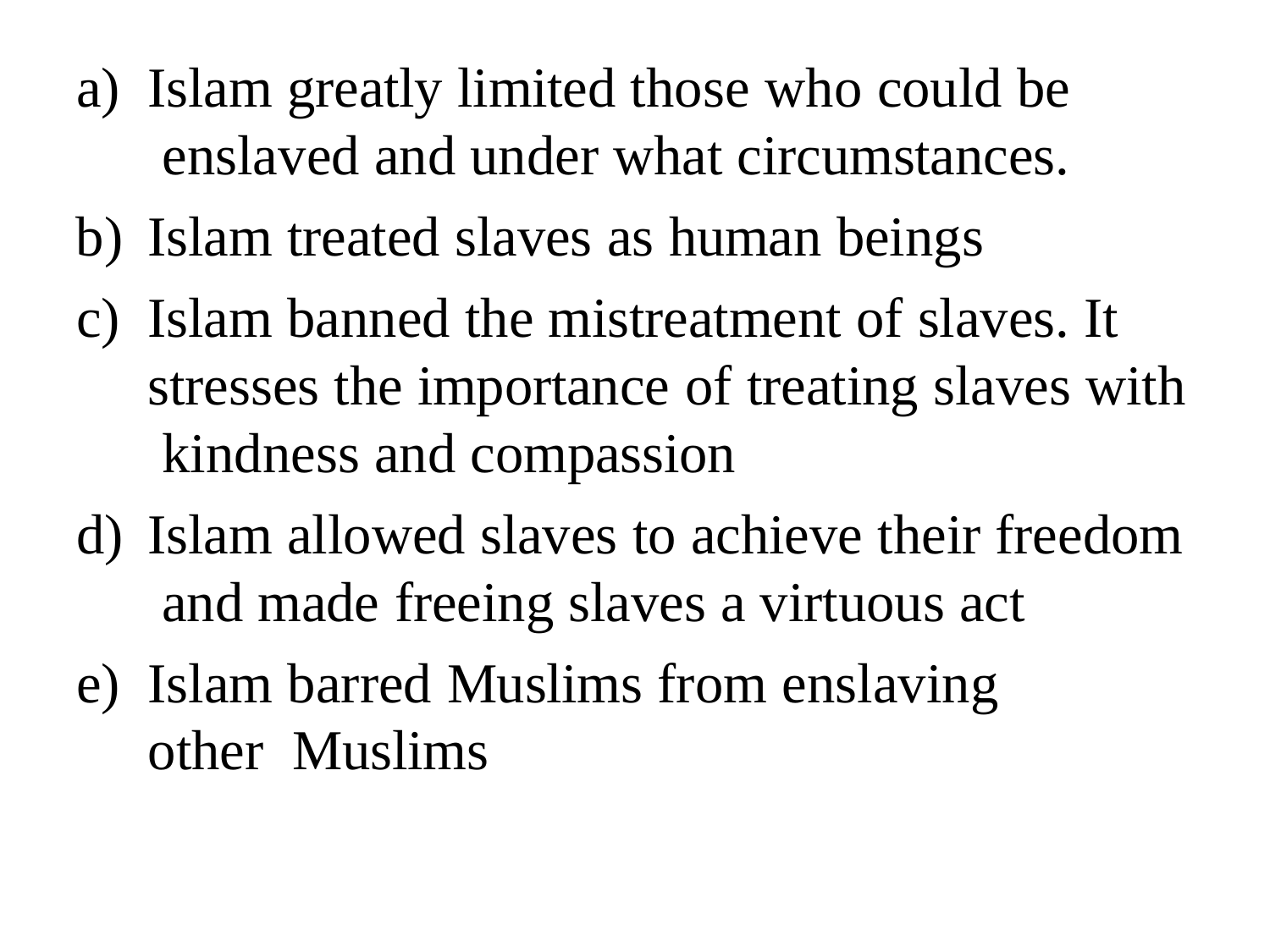

Islam greatly limited those who could be  enslaved and under what circumstances.
Islam treated slaves as human beings
Islam banned the mistreatment of slaves. It  stresses the importance of treating slaves with  kindness and compassion
Islam allowed slaves to achieve their freedom  and made freeing slaves a virtuous act
Islam barred Muslims from enslaving other  Muslims